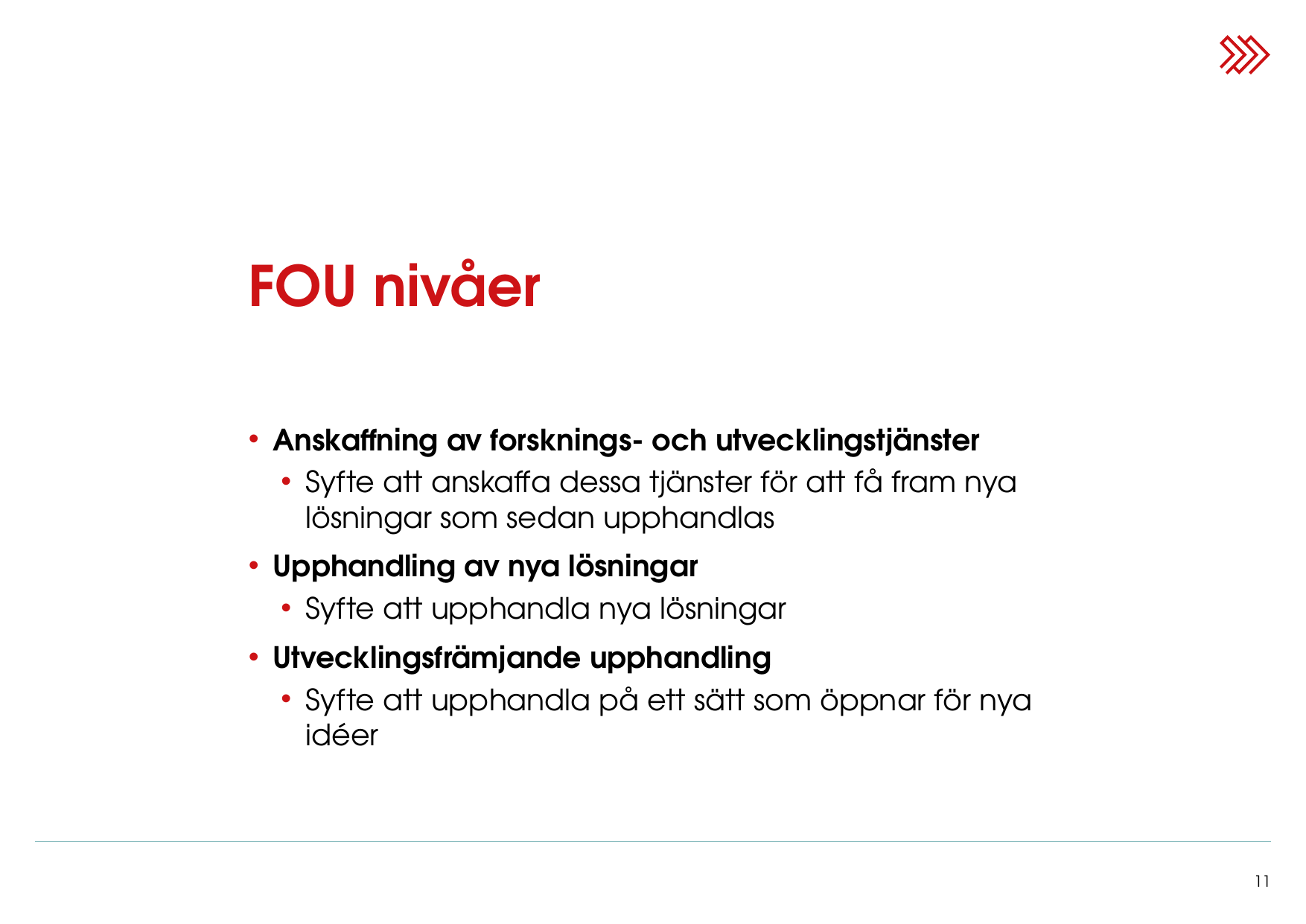

# FOU nivåer
Anskaffning av forsknings- och utvecklingstjänster
Syfte att anskaffa dessa tjänster för att få fram nya lösningar som sedan upphandlas
Upphandling av nya lösningar
Syfte att upphandla nya lösningar
Utvecklingsfrämjande upphandling
Syfte att upphandla på ett sätt som öppnar för nya idéer

11